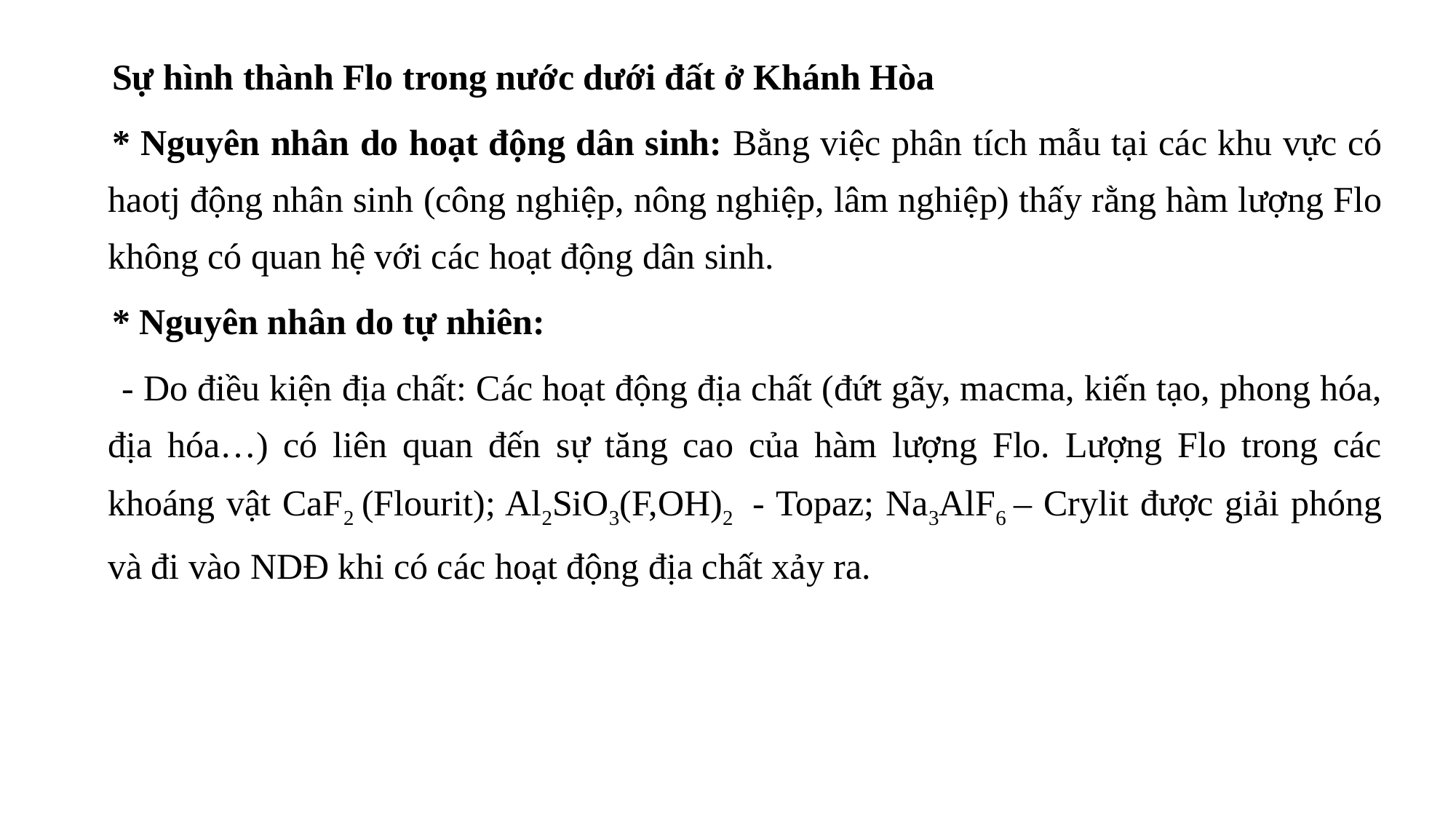

Sự hình thành Flo trong nước dưới đất ở Khánh Hòa
* Nguyên nhân do hoạt động dân sinh: Bằng việc phân tích mẫu tại các khu vực có haotj động nhân sinh (công nghiệp, nông nghiệp, lâm nghiệp) thấy rằng hàm lượng Flo không có quan hệ với các hoạt động dân sinh.
* Nguyên nhân do tự nhiên:
 - Do điều kiện địa chất: Các hoạt động địa chất (đứt gãy, macma, kiến tạo, phong hóa, địa hóa…) có liên quan đến sự tăng cao của hàm lượng Flo. Lượng Flo trong các khoáng vật CaF2 (Flourit); Al2SiO3(F,OH)2  - Topaz; Na3AlF6 – Crylit được giải phóng và đi vào NDĐ khi có các hoạt động địa chất xảy ra.